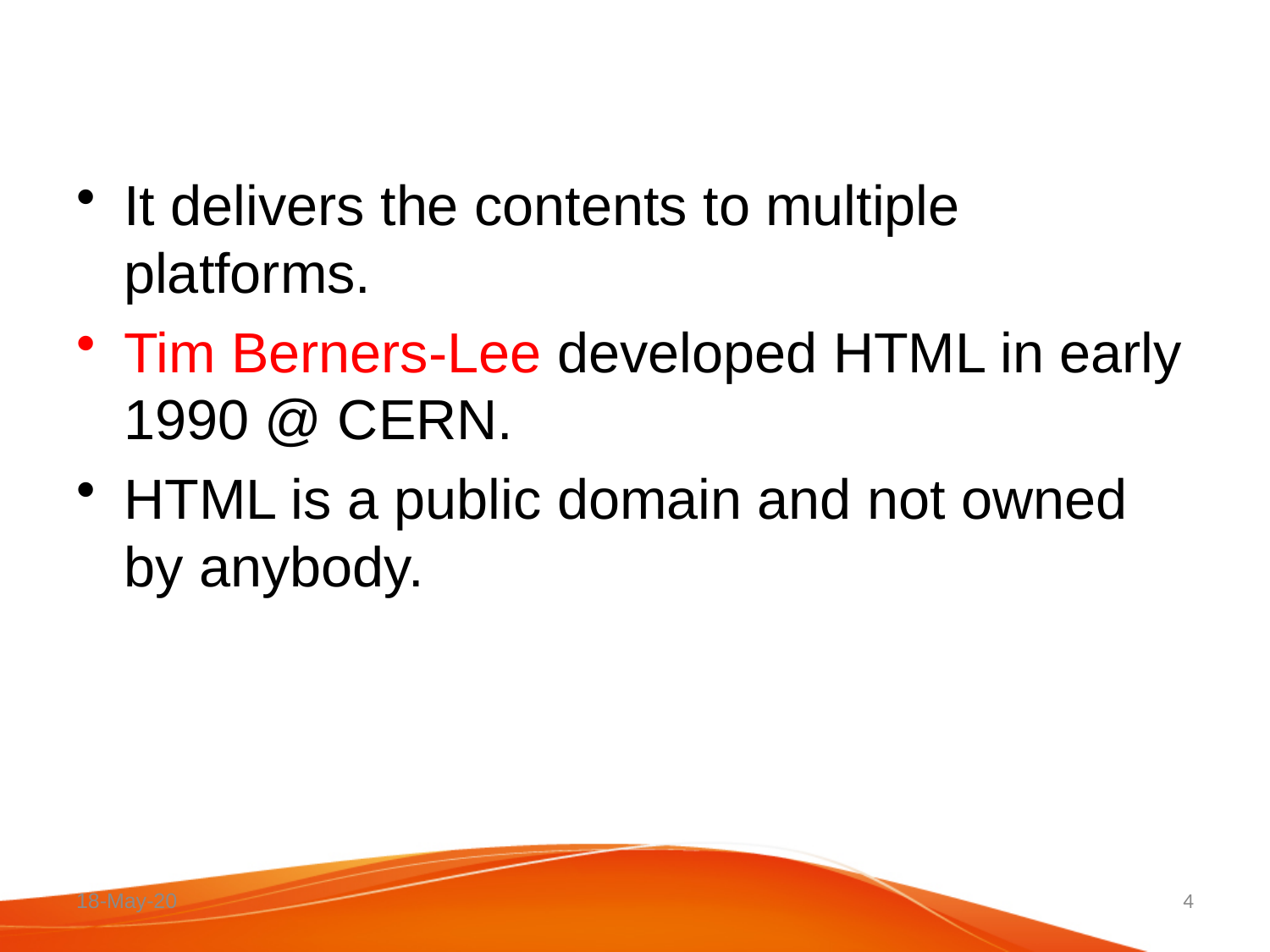

#
It delivers the contents to multiple platforms.
Tim Berners-Lee developed HTML in early 1990 @ CERN.
HTML is a public domain and not owned by anybody.

18-May-20
4